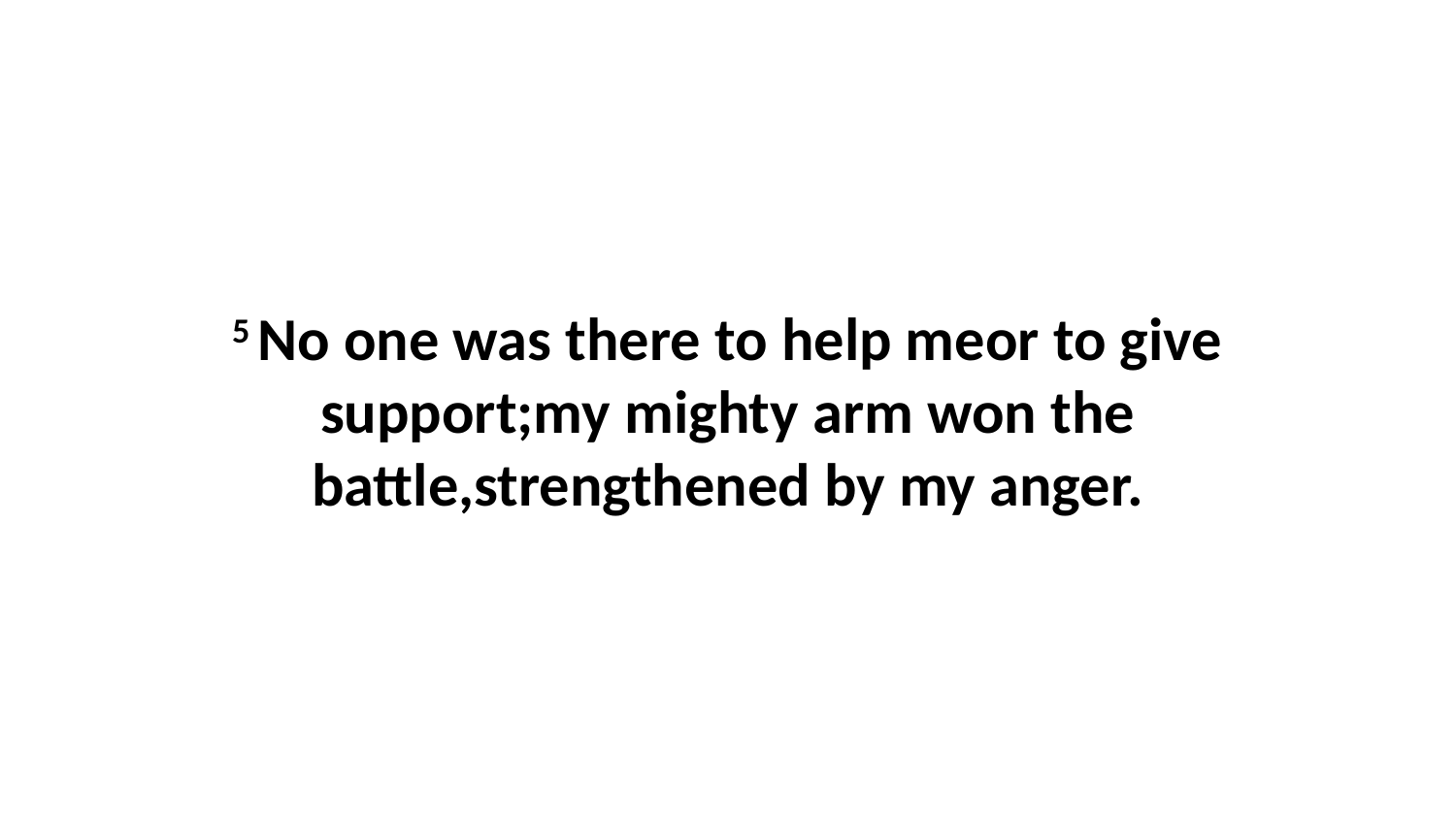

5 No one was there to help meor to give support;my mighty arm won the battle,strengthened by my anger.